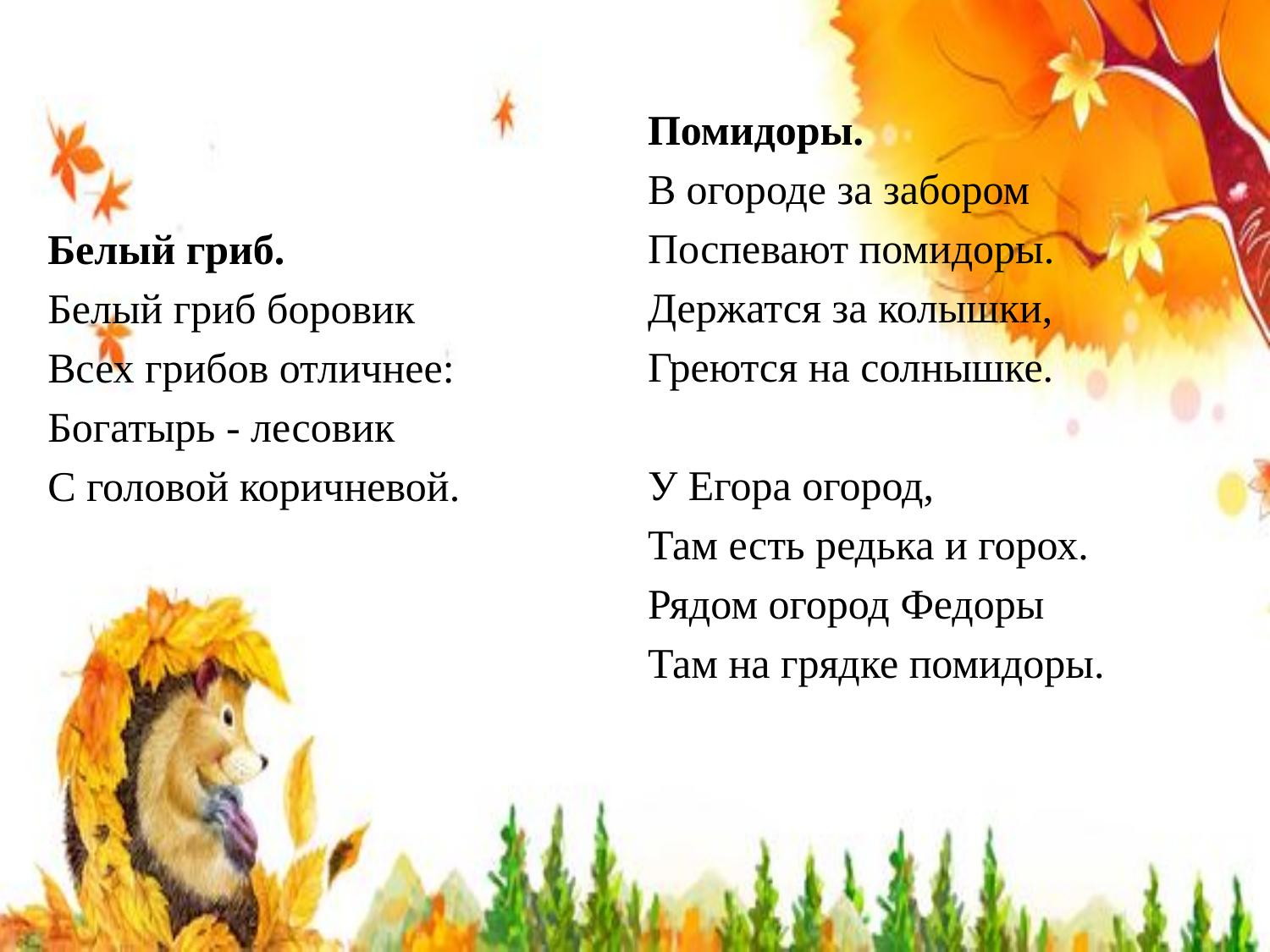

Помидоры.
В огороде за забором
Поспевают помидоры.
Держатся за колышки,
Греются на солнышке.

У Егора огород,
Там есть редька и горох.
Рядом огород Федоры
Там на грядке помидоры.

Белый гриб.
Белый гриб боровик
Всех грибов отличнее:
Богатырь - лесовик
С головой коричневой.